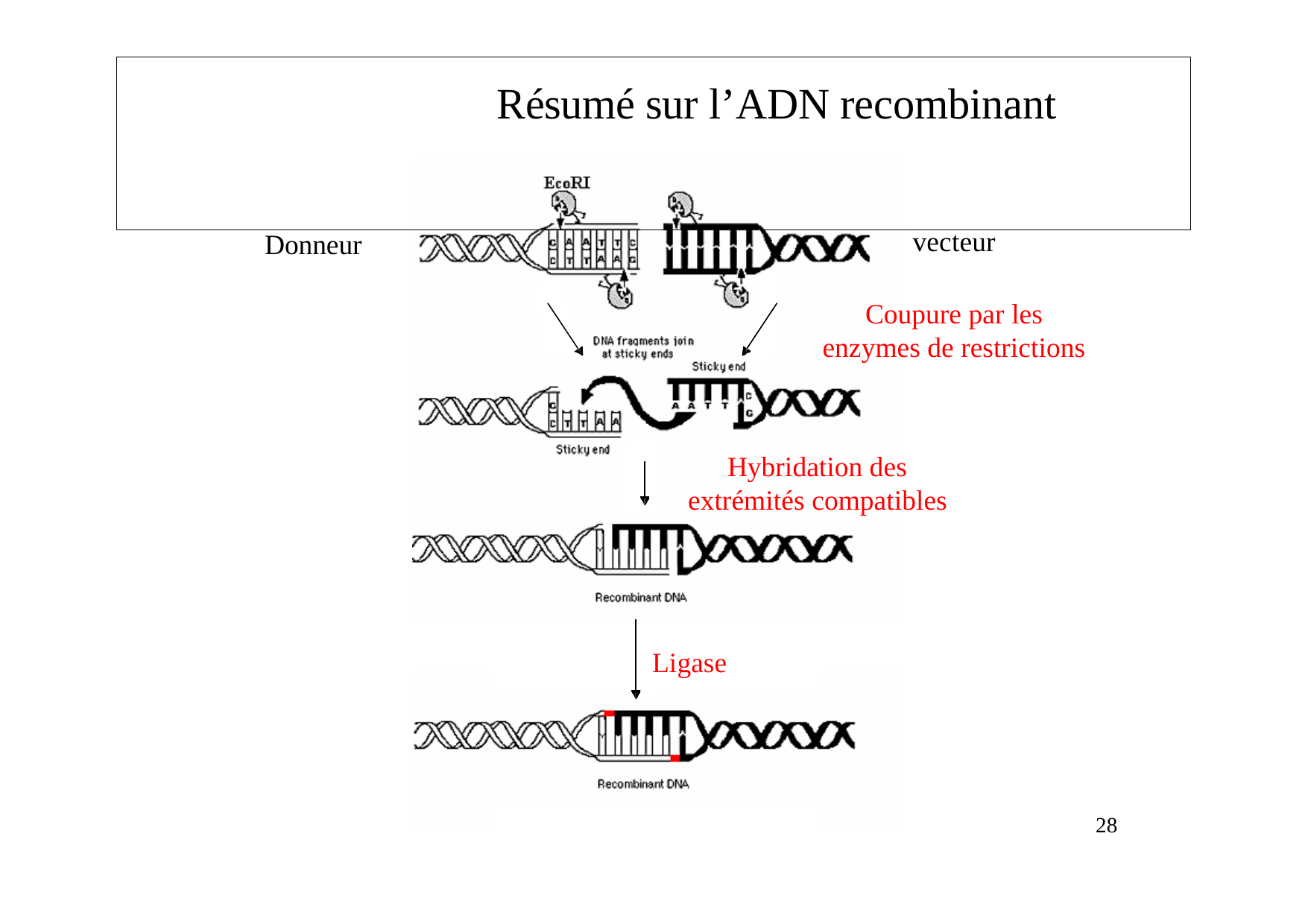

# Résumé sur l’ADN recombinant

vecteur
Donneur
Coupure par les
enzymes de restrictions

Hybridation des  extrémités compatibles

Ligase

28